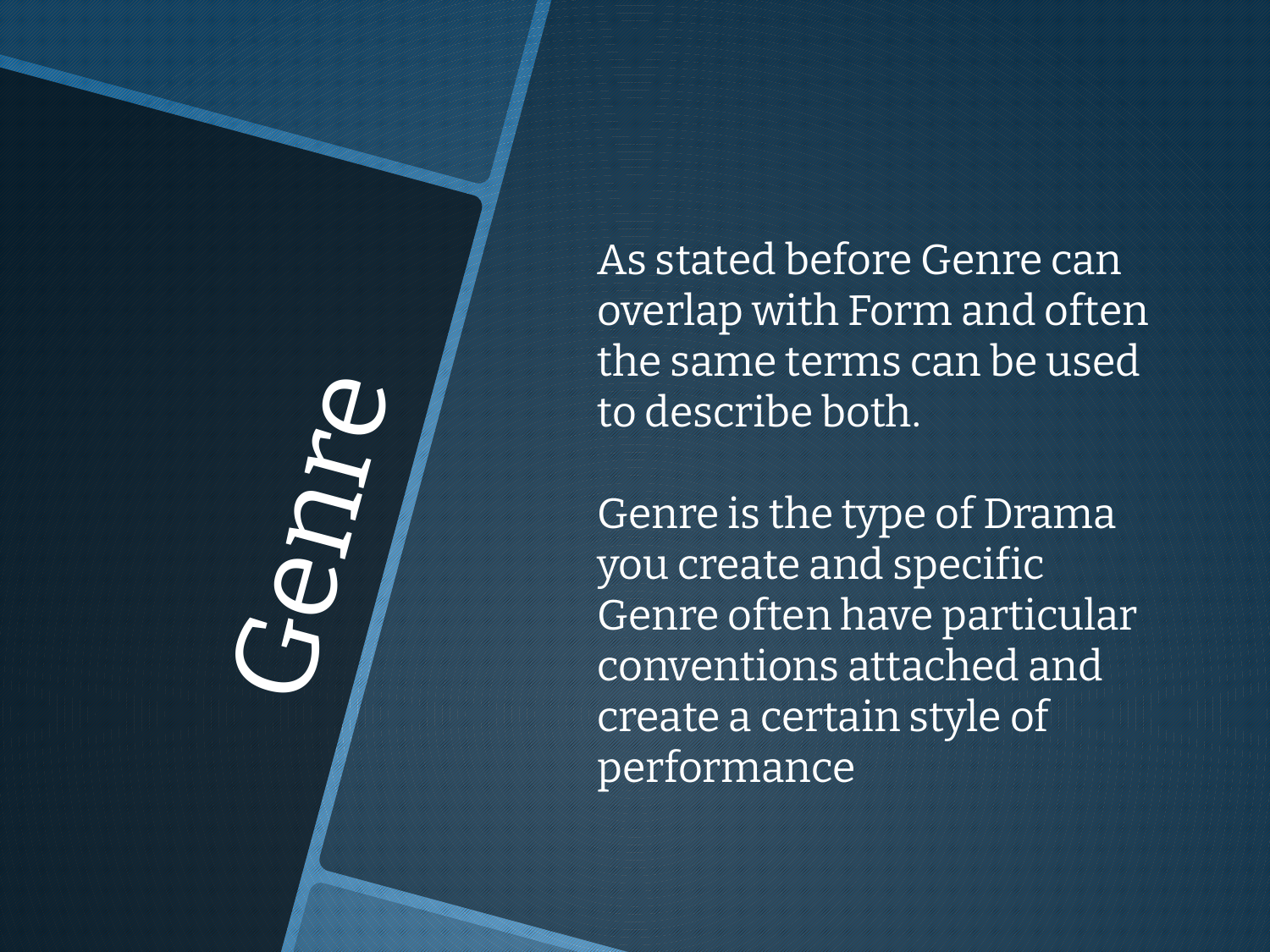

As stated before Genre can overlap with Form and often the same terms can be used to describe both.

Genre is the type of Drama you create and specific Genre often have particular conventions attached and create a certain style of performance
# Genre